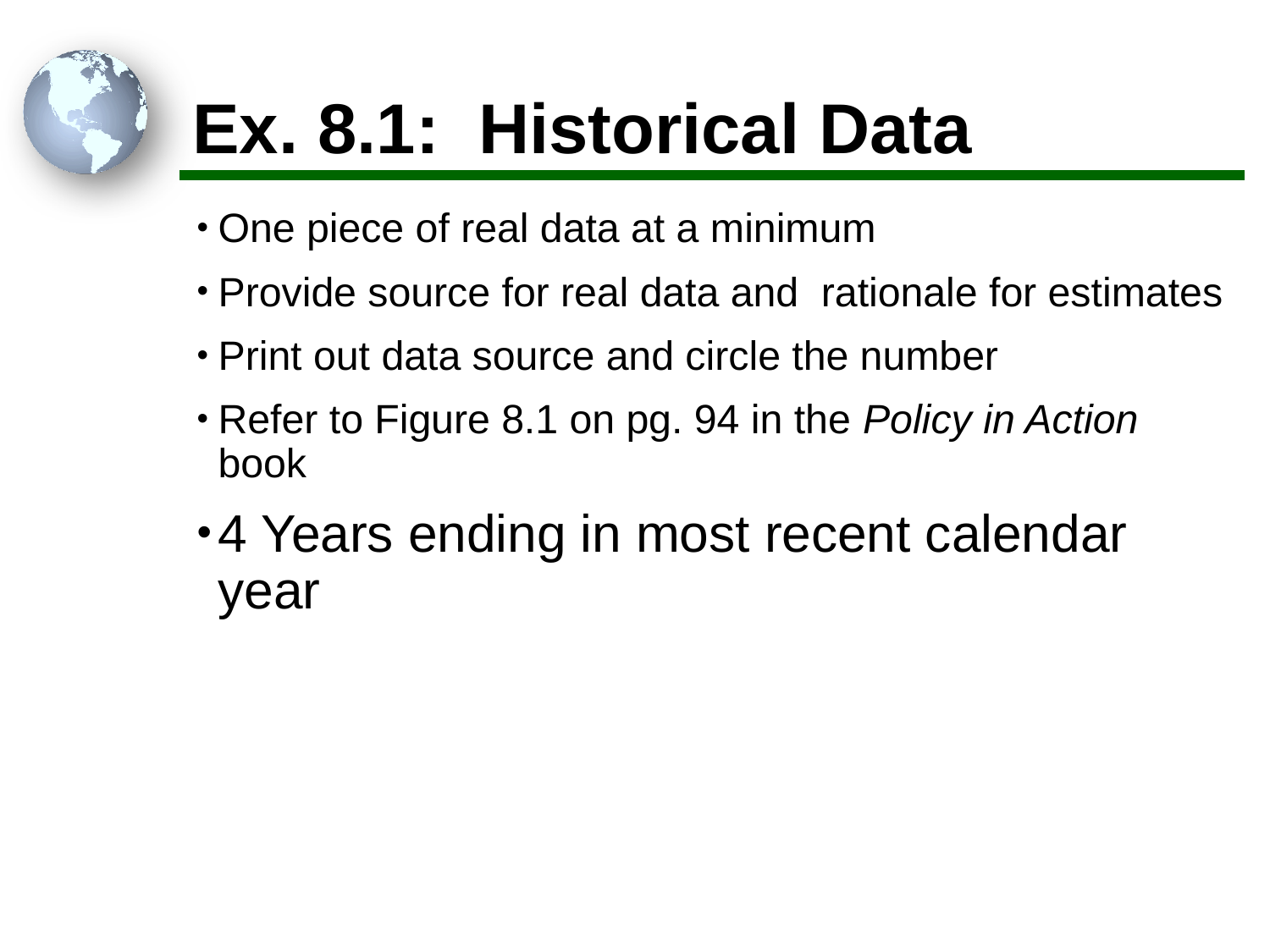

# Ex. 8.1:  Historical Data
One piece of real data at a minimum
Provide source for real data and  rationale for estimates
Print out data source and circle the number
Refer to Figure 8.1 on pg. 94 in the Policy in Action book
4 Years ending in most recent calendar year